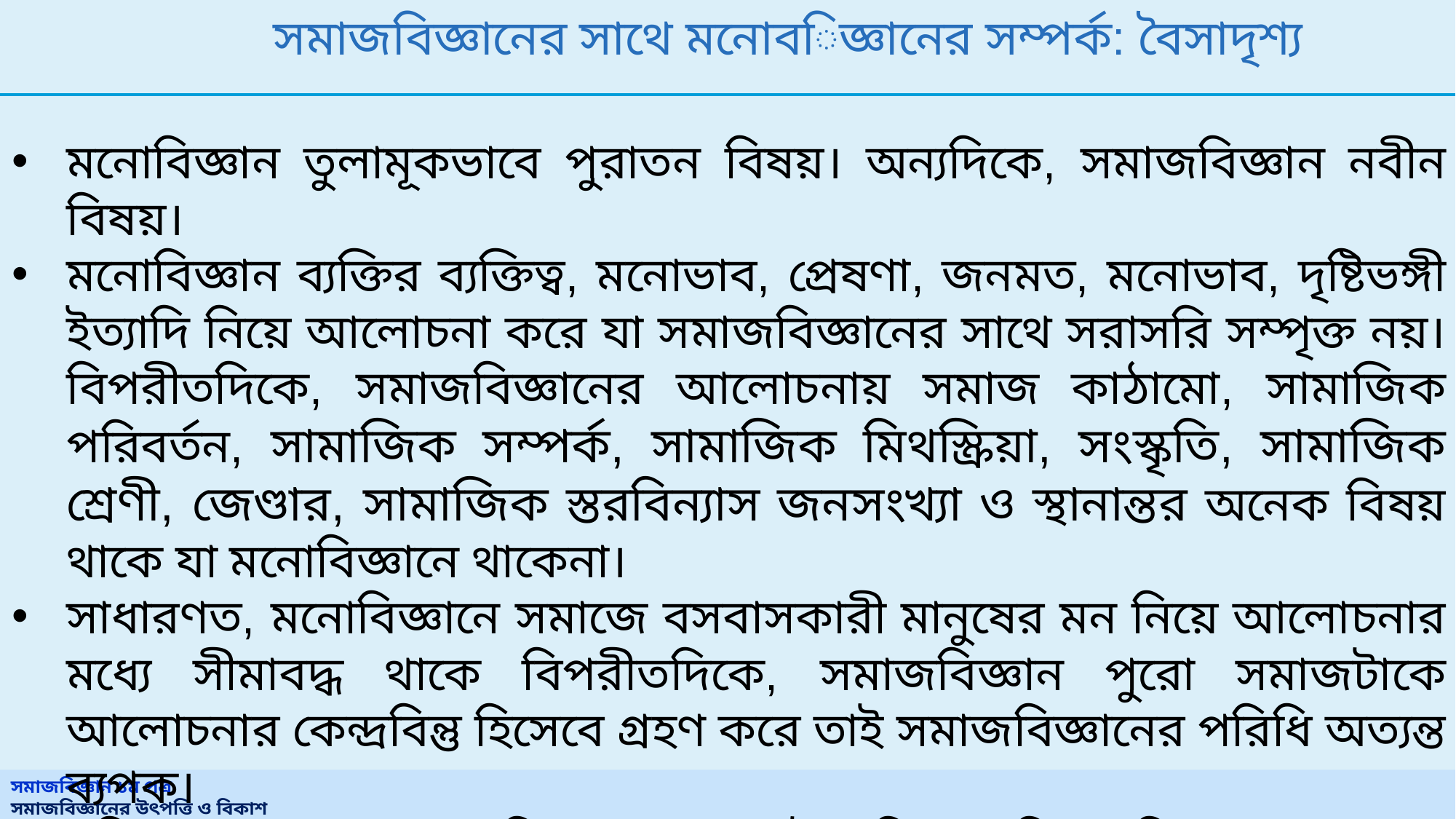

# সমাজবিজ্ঞানের সাথে মনোবিজ্ঞানের সম্পর্ক: বৈসাদৃশ্য
মনোবিজ্ঞান তুলামূকভাবে পুরাতন বিষয়। অন্যদিকে, সমাজবিজ্ঞান নবীন বিষয়।
মনোবিজ্ঞান ব্যক্তির ব্যক্তিত্ব, মনোভাব, প্রেষণা, জনমত, মনোভাব, দৃষ্টিভঙ্গী ইত্যাদি নিয়ে আলোচনা করে যা সমাজবিজ্ঞানের সাথে সরাসরি সম্পৃক্ত নয়। বিপরীতদিকে, সমাজবিজ্ঞানের আলোচনায় সমাজ কাঠামো, সামাজিক পরিবর্তন, সামাজিক সম্পর্ক, সামাজিক মিথস্ক্রিয়া, সংস্কৃতি, সামাজিক শ্রেণী, জেণ্ডার, সামাজিক স্তরবিন্যাস জনসংখ্যা ও স্থানান্তর অনেক বিষয় থাকে যা মনোবিজ্ঞানে থাকেনা।
সাধারণত, মনোবিজ্ঞানে সমাজে বসবাসকারী মানুষের মন নিয়ে আলোচনার মধ্যে সীমাবদ্ধ থাকে বিপরীতদিকে, সমাজবিজ্ঞান পুরো সমাজটাকে আলোচনার কেন্দ্রবিন্তু হিসেবে গ্রহণ করে তাই সমাজবিজ্ঞানের পরিধি অত্যন্ত ব্যপক।
নৃবিজ্ঞানের গবেষণায় শিখন প্রেষণা ইত্যাদি পদ্ধতি বেশি ব্যবহৃত হয়। অন্যদিকে, সমাজ গবেষণায় জরিপ, সাক্ষাতকার ইত্যাদি পদ্ধতি বেশি ব্যবহৃত হয়।